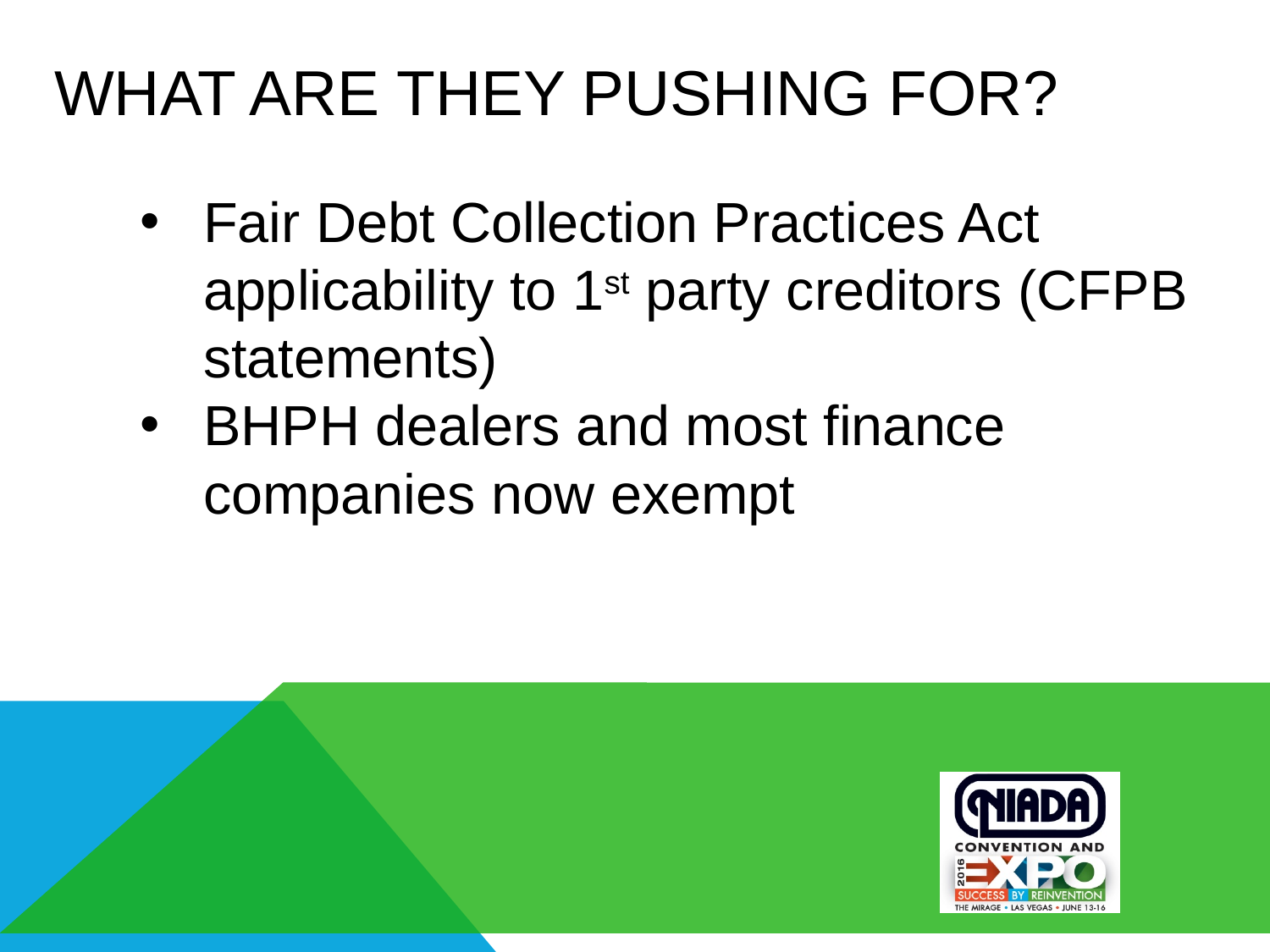

# What are they pushing for?
Fair Debt Collection Practices Act applicability to 1st party creditors (CFPB statements)
BHPH dealers and most finance companies now exempt